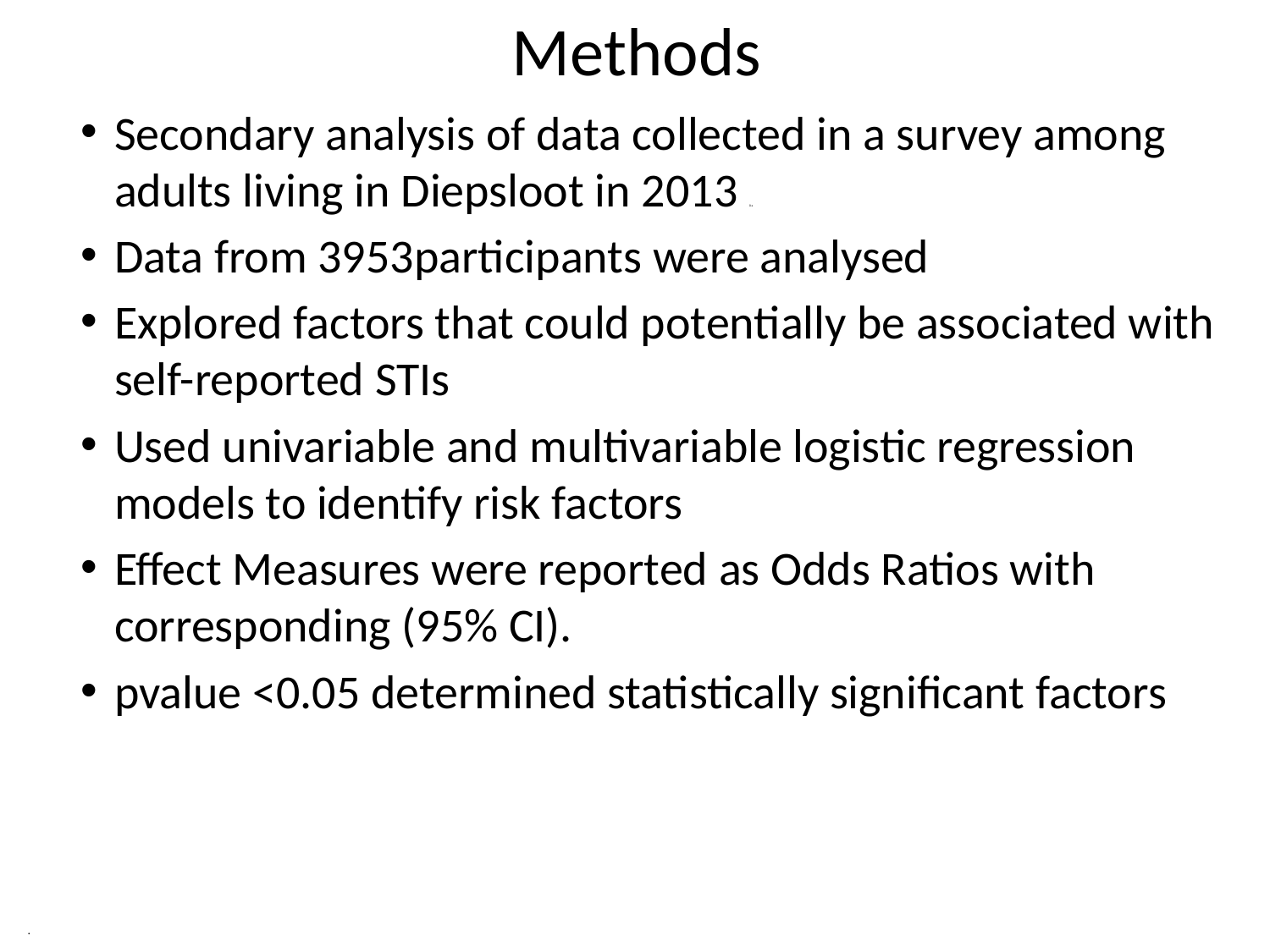

# Methods
Secondary analysis of data collected in a survey among adults living in Diepsloot in 2013 Da
Data from 3953participants were analysed
Explored factors that could potentially be associated with self-reported STIs
Used univariable and multivariable logistic regression models to identify risk factors
Effect Measures were reported as Odds Ratios with corresponding (95% CI).
pvalue <0.05 determined statistically significant factors

.